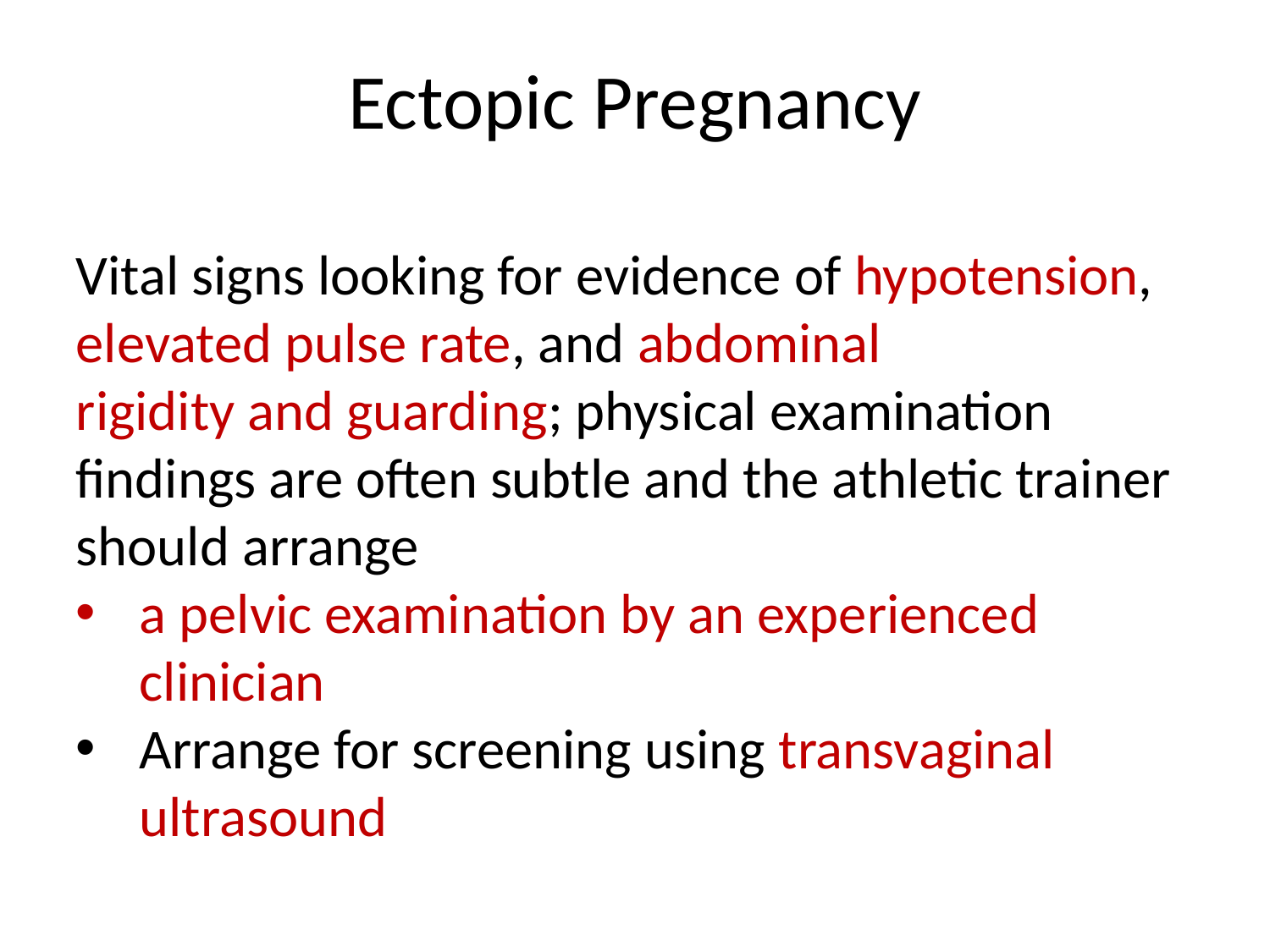

# Ectopic Pregnancy
Vital signs looking for evidence of hypotension, elevated pulse rate, and abdominal
rigidity and guarding; physical examination findings are often subtle and the athletic trainer should arrange
a pelvic examination by an experienced clinician
Arrange for screening using transvaginal ultrasound